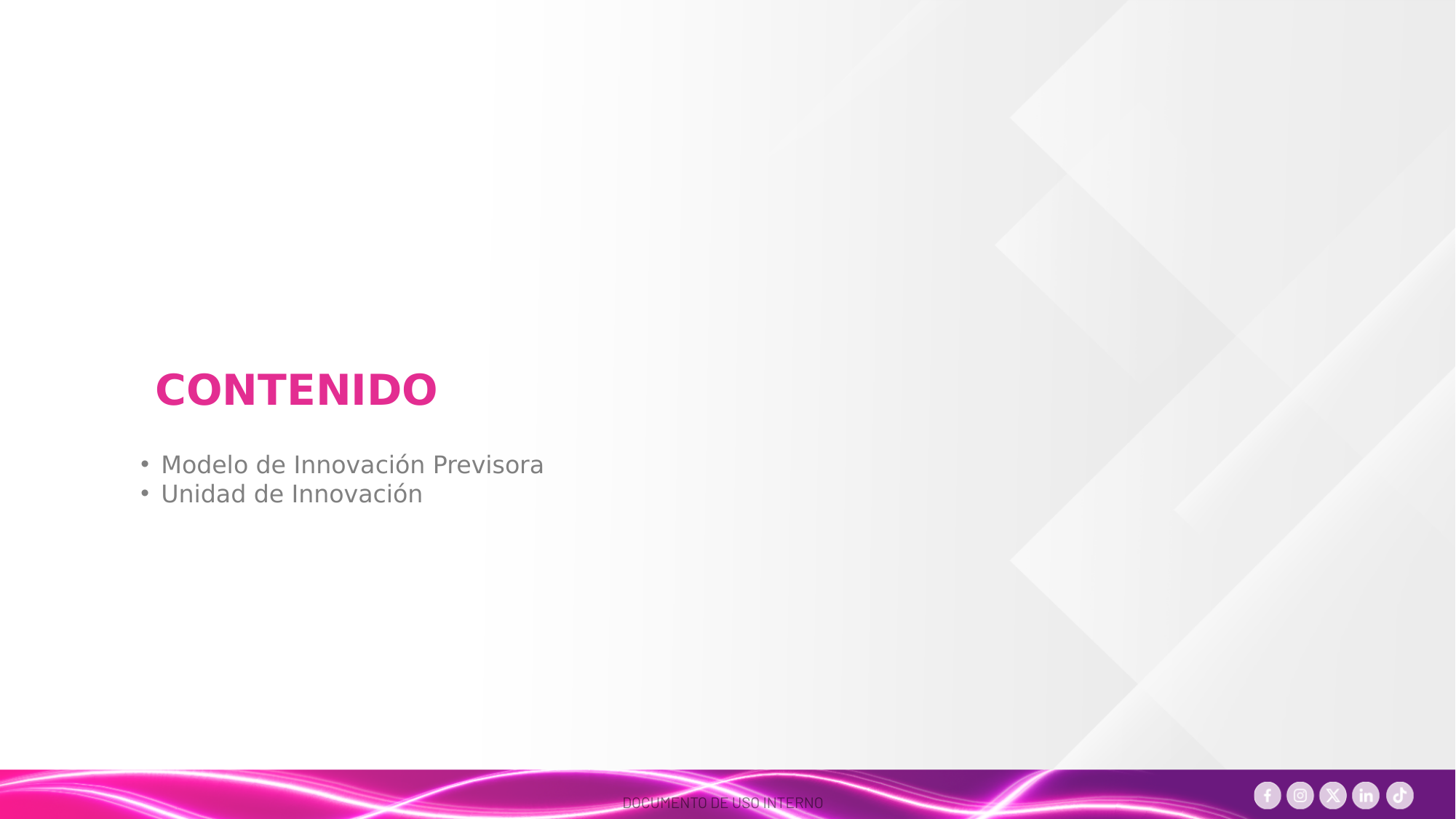

CONTENIDO
Modelo de Innovación Previsora
Unidad de Innovación